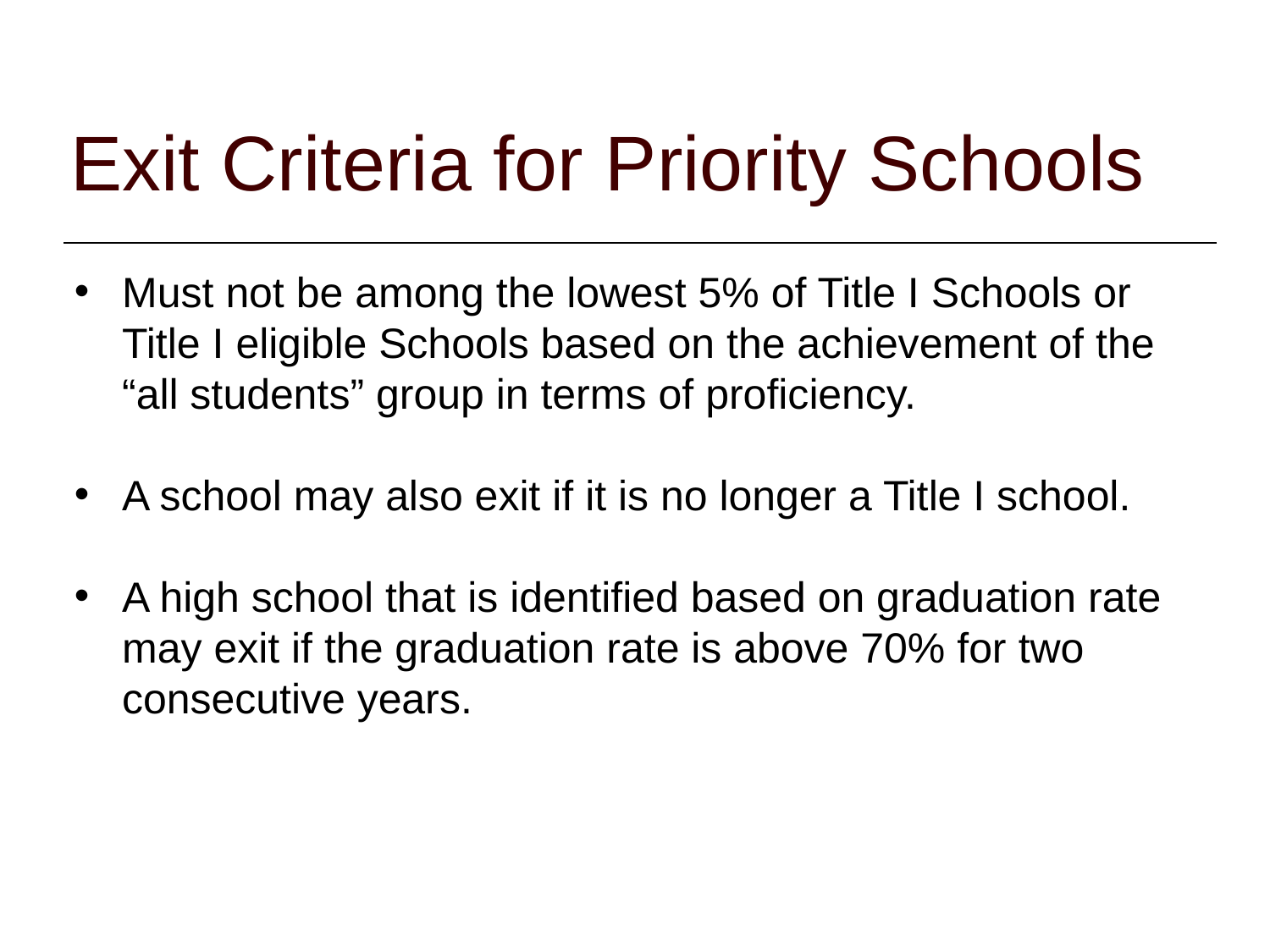

# Exit Criteria for Priority Schools
Must not be among the lowest 5% of Title I Schools or Title I eligible Schools based on the achievement of the “all students” group in terms of proficiency.

A school may also exit if it is no longer a Title I school.

A high school that is identified based on graduation rate may exit if the graduation rate is above 70% for two consecutive years.